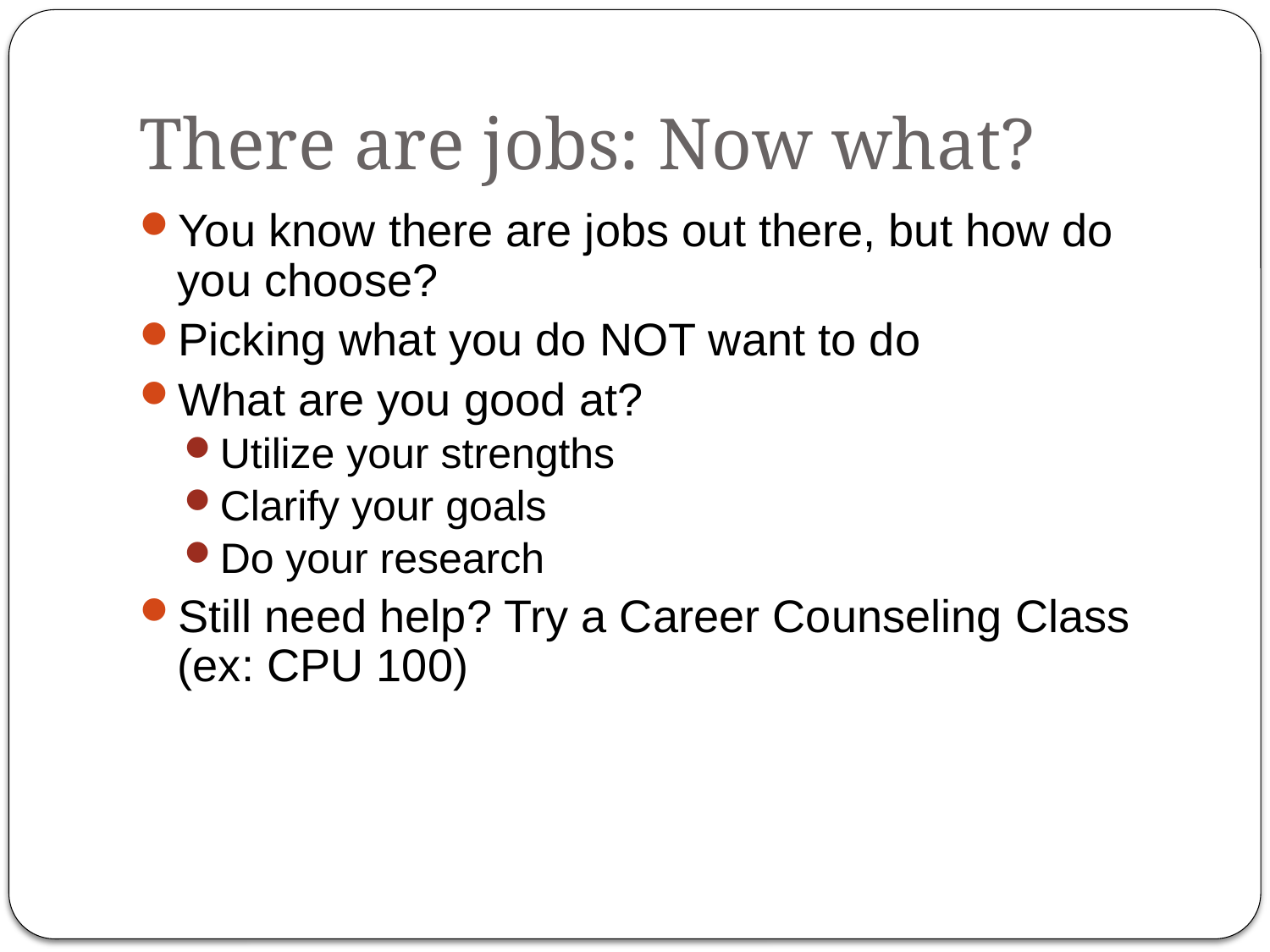

# There are jobs: Now what?
You know there are jobs out there, but how do you choose?
Picking what you do NOT want to do
What are you good at?
Utilize your strengths
Clarify your goals
Do your research
Still need help? Try a Career Counseling Class (ex: CPU 100)